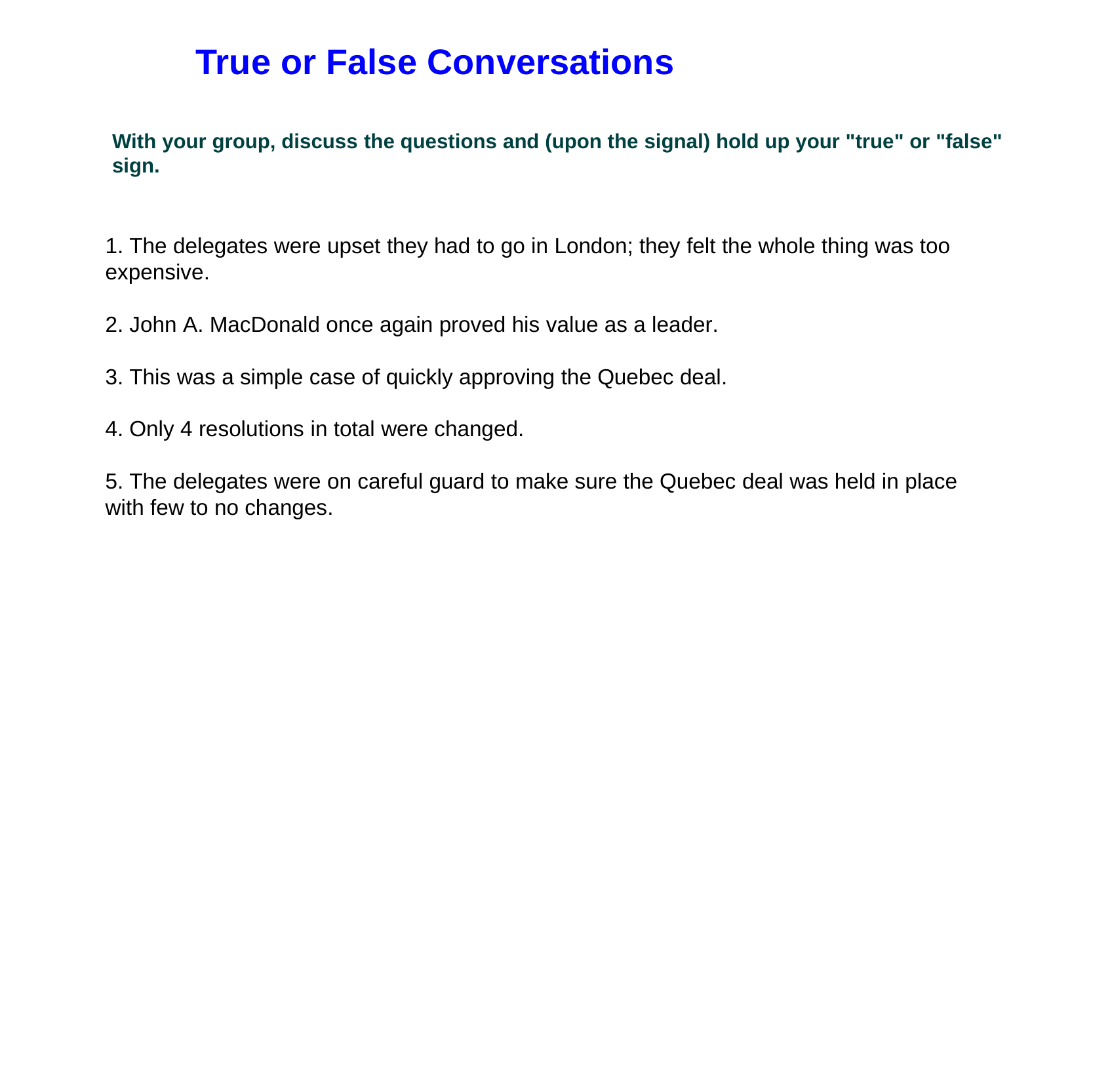

True or False Conversations
With your group, discuss the questions and (upon the signal) hold  up your "true" or "false" sign.
1. The delegates were upset they had to go in London; they  felt the whole thing was too expensive.

2. John A. MacDonald once again proved his value as a  leader.

3. This was a simple case of quickly approving the Quebec  deal.

4. Only 4 resolutions in total were changed.

5. The delegates were on careful guard to make sure the  Quebec deal was held in place with few to no changes.